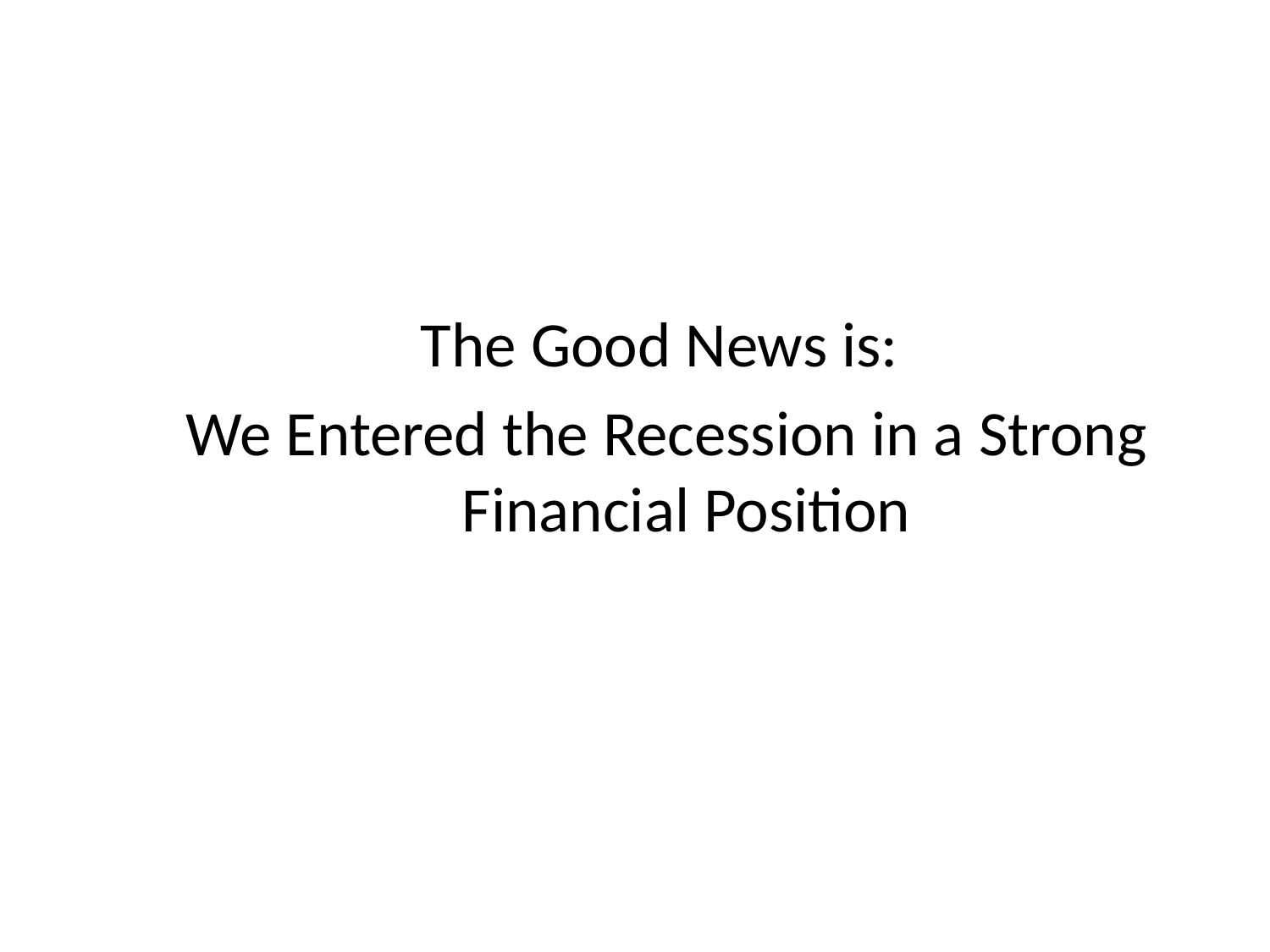

The Good News is:
We Entered the Recession in a Strong Financial Position